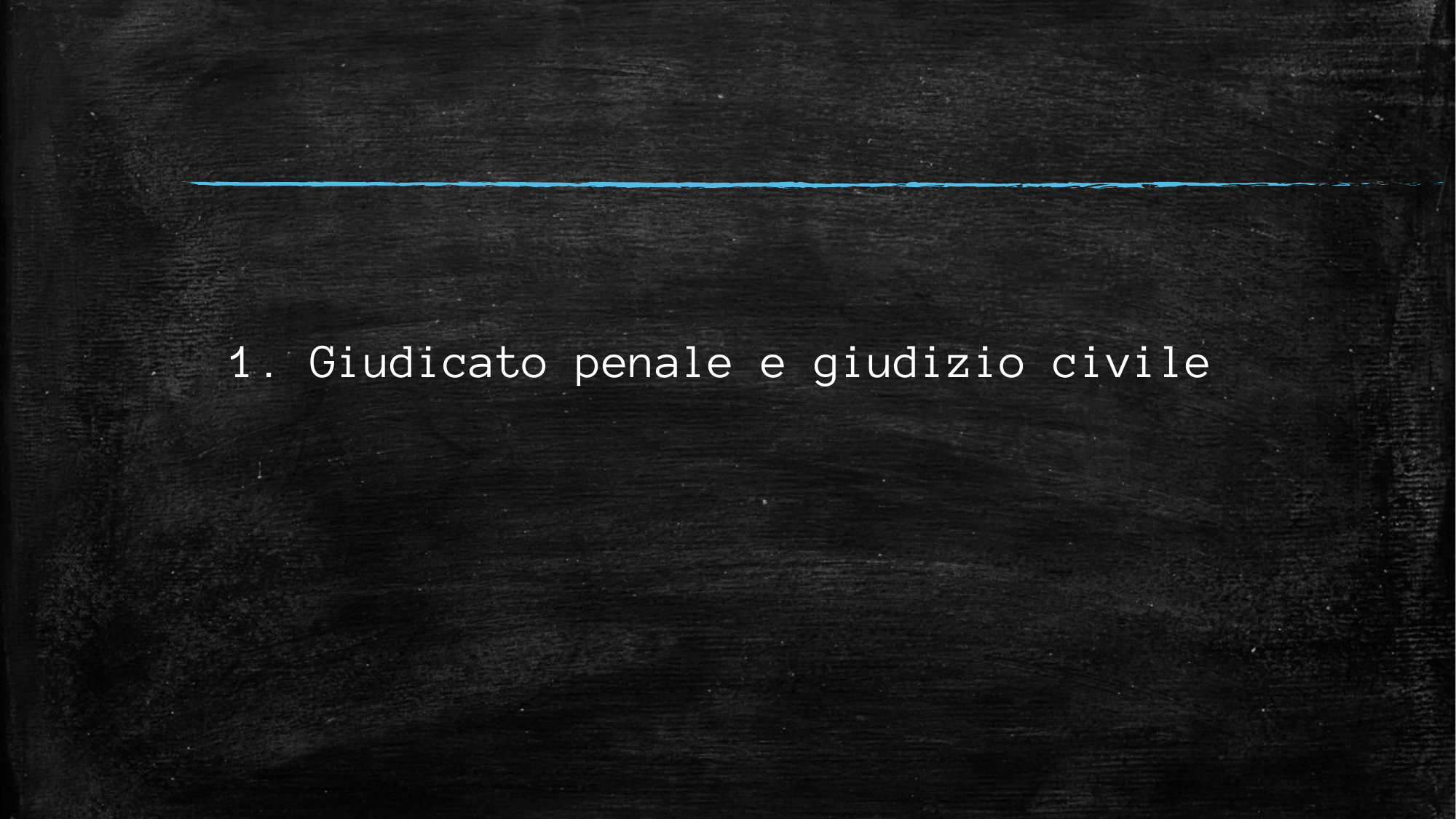

# 1. Giudicato penale e giudizio civile